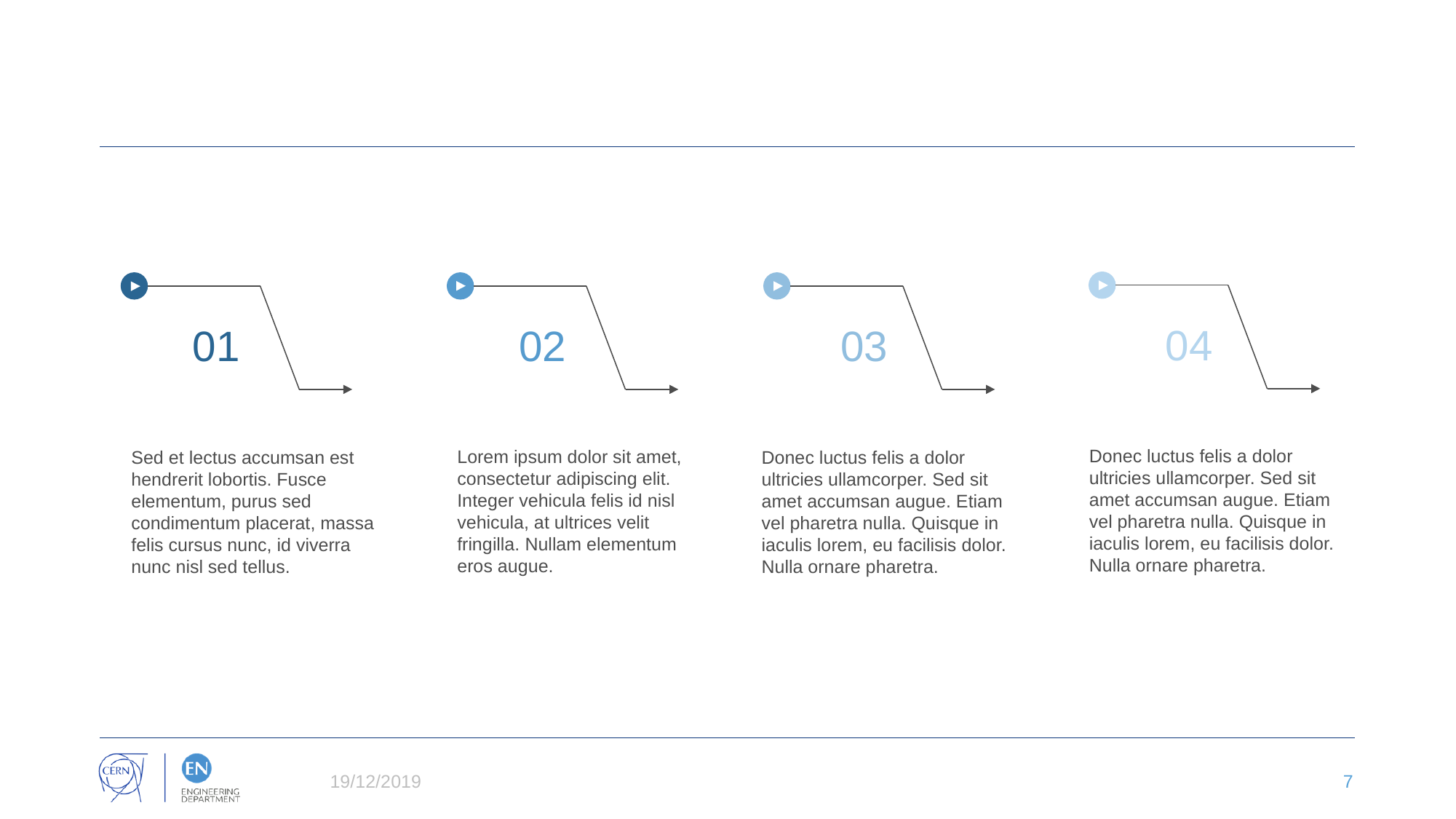

#

04

02

01

03

Donec luctus felis a dolor ultricies ullamcorper. Sed sit amet accumsan augue. Etiam vel pharetra nulla. Quisque in iaculis lorem, eu facilisis dolor. Nulla ornare pharetra.
Lorem ipsum dolor sit amet, consectetur adipiscing elit. Integer vehicula felis id nisl vehicula, at ultrices velit fringilla. Nullam elementum eros augue.
Sed et lectus accumsan est hendrerit lobortis. Fusce elementum, purus sed condimentum placerat, massa felis cursus nunc, id viverra nunc nisl sed tellus.
Donec luctus felis a dolor ultricies ullamcorper. Sed sit amet accumsan augue. Etiam vel pharetra nulla. Quisque in iaculis lorem, eu facilisis dolor. Nulla ornare pharetra.
19/12/2019

7